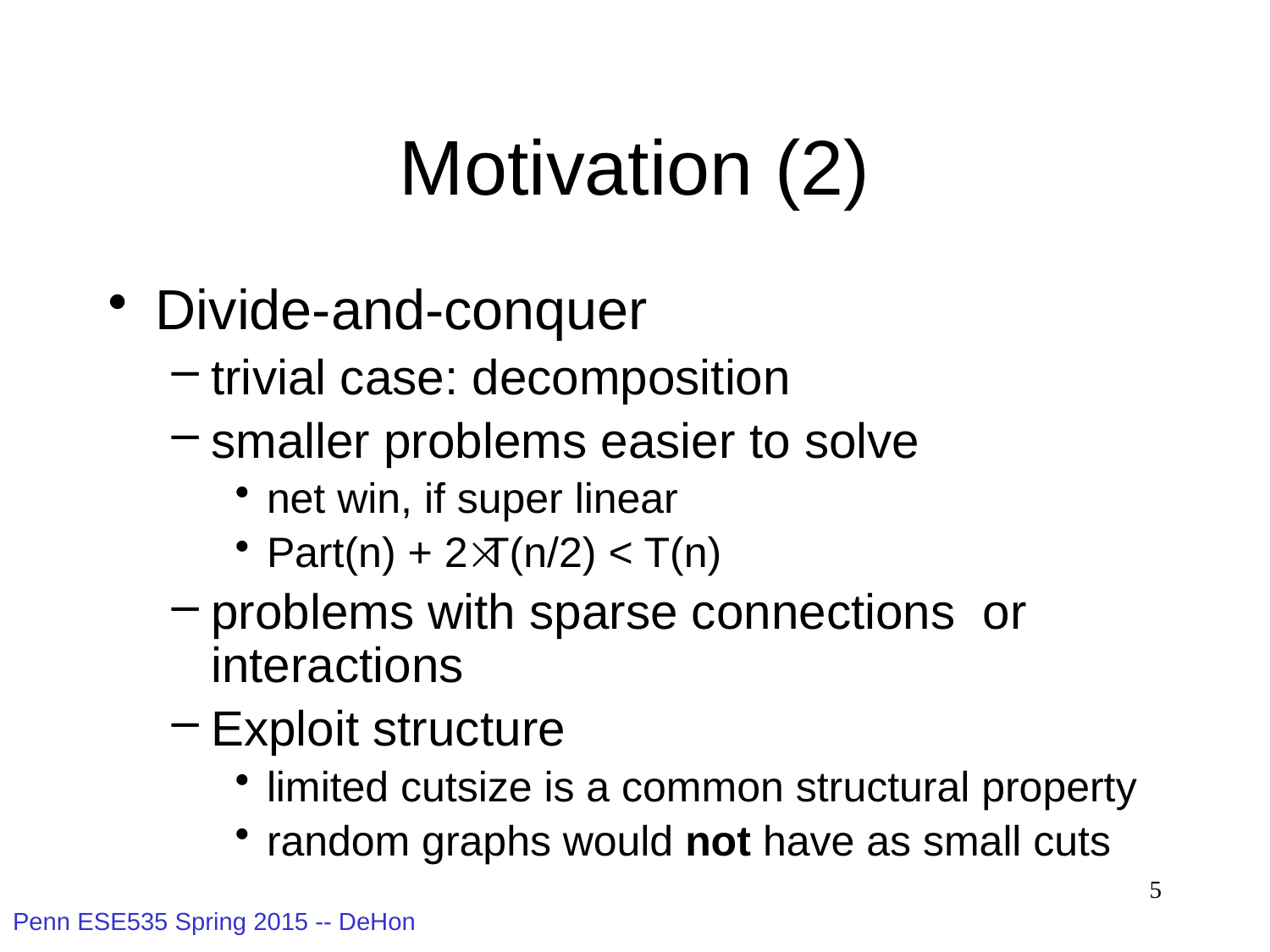

# Motivation (2)
Divide-and-conquer
trivial case: decomposition
smaller problems easier to solve
net win, if super linear
Part(n) + 2×T(n/2) < T(n)
problems with sparse connections  or interactions
Exploit structure
limited cutsize is a common structural property
random graphs would not have as small cuts

5
Penn ESE535 Spring 2015 -- DeHon